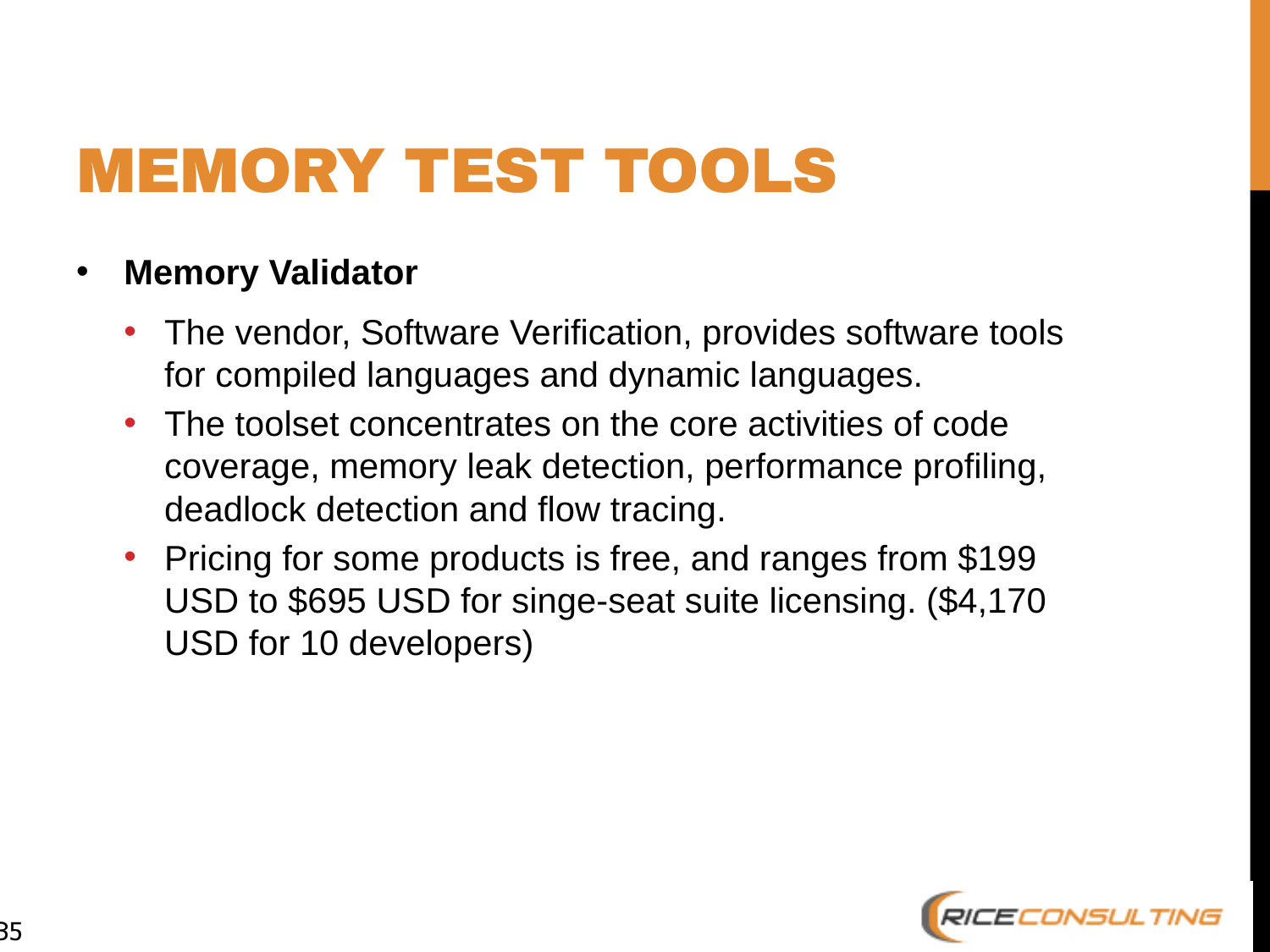

# Memory Test Tools
Memory Validator
The vendor, Software Verification, provides software tools for compiled languages and dynamic languages.
The toolset concentrates on the core activities of code coverage, memory leak detection, performance profiling, deadlock detection and flow tracing.
Pricing for some products is free, and ranges from $199 USD to $695 USD for singe-seat suite licensing. ($4,170 USD for 10 developers)